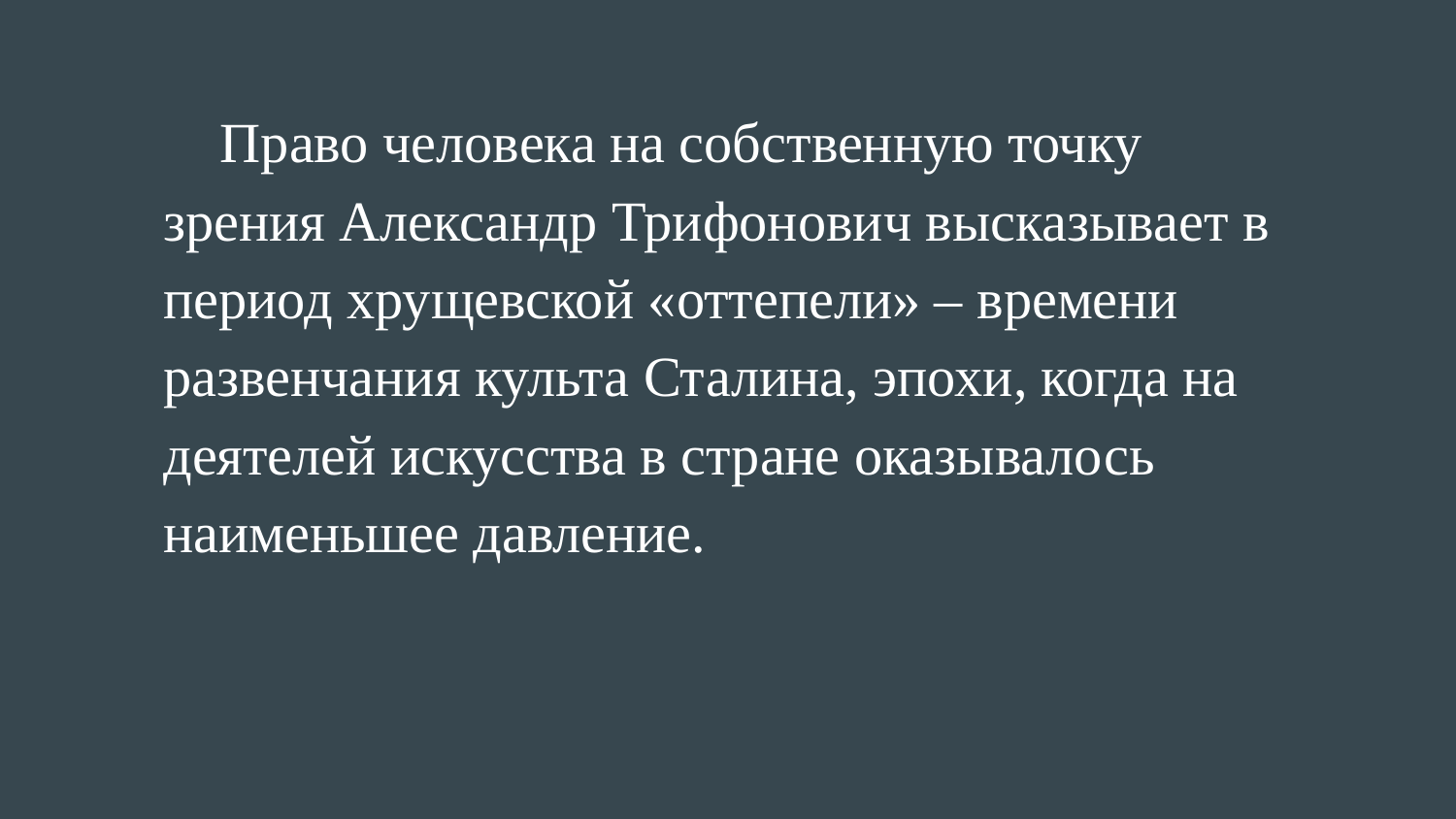

Право человека на собственную точку зрения Александр Трифонович высказывает в период хрущевской «оттепели» – времени развенчания культа Сталина, эпохи, когда на деятелей искусства в стране оказывалось наименьшее давление.